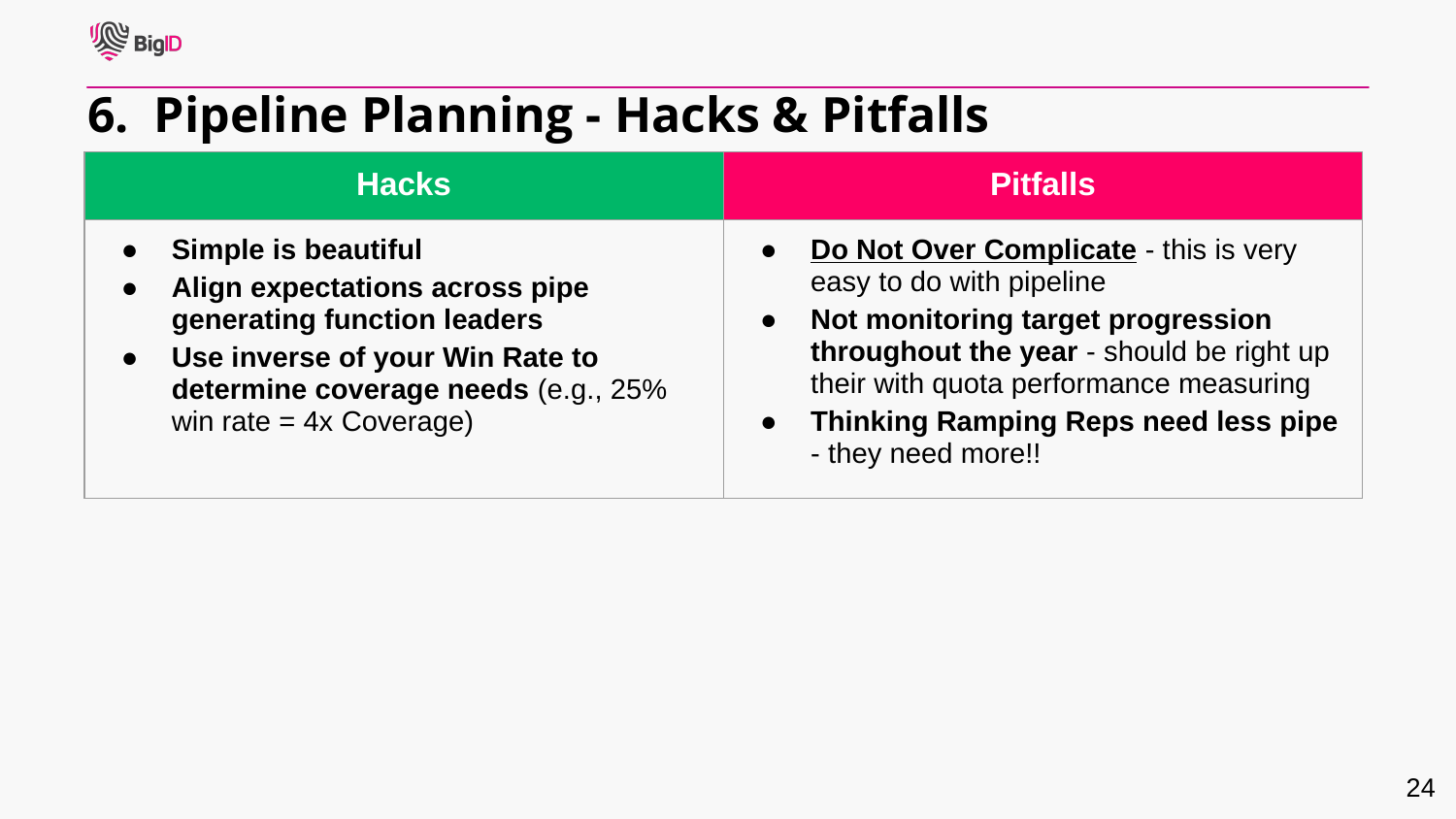

6.  Pipeline Planning - Hacks & Pitfalls
| Hacks | Pitfalls |
| --- | --- |
| Simple is beautiful Align expectations across pipe generating function leaders Use inverse of your Win Rate to determine coverage needs (e.g., 25% win rate = 4x Coverage) | Do Not Over Complicate - this is very easy to do with pipeline Not monitoring target progression throughout the year - should be right up their with quota performance measuring Thinking Ramping Reps need less pipe - they need more!! |

24